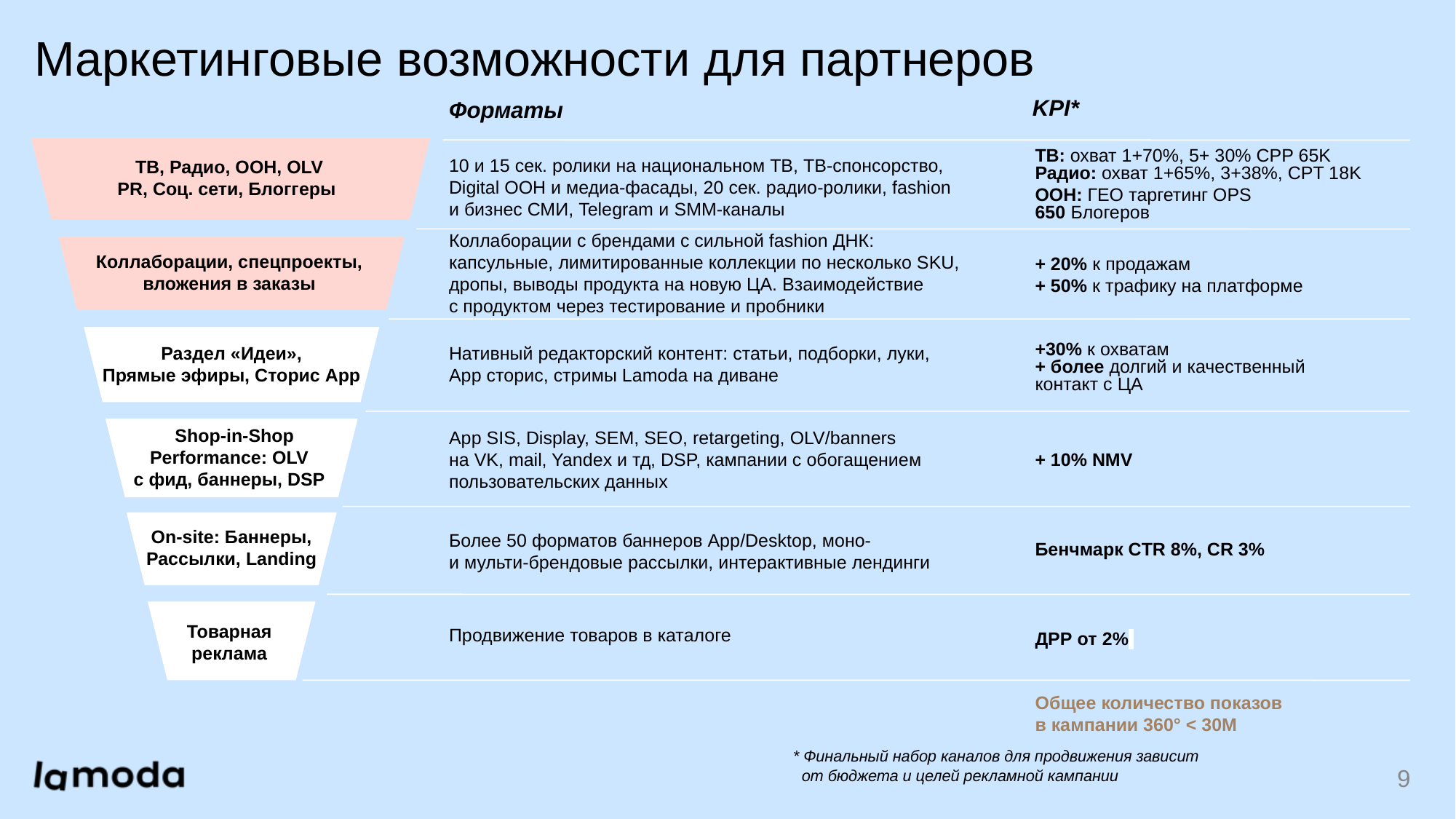

Маркетинговые возможности для партнеров
 KPI*
Форматы
ТВ: охват 1+70%, 5+ 30% CPP 65K
Радио: охват 1+65%, 3+38%, CPT 18K
OOH: ГЕО таргетинг OPS
650 Блогеров

ТВ, Радио, OOH, OLV
PR, Соц. сети, Блоггеры
10 и 15 сек. ролики на национальном ТВ, ТВ-спонсорство, Digital OOH и медиа-фасады, 20 сек. радио-ролики, fashion и бизнес СМИ, Telegram и SMM-каналы
Коллаборации, спецпроекты,
вложения в заказы
Коллаборации с брендами с сильной fashion ДНК:
капсульные, лимитированные коллекции по несколько SKU, дропы, выводы продукта на новую ЦА. Взаимодействие
с продуктом через тестирование и пробники

+ 20% к продажам
+ 50% к трафику на платформе

Раздел «Идеи»,
Прямые эфиры, Сторис App
+30% к охватам
+ более долгий и качественный
контакт с ЦА
Нативный редакторский контент: статьи, подборки, луки,
App сторис, стримы Lamoda на диване
  Shop-in-Shop
Performance: OLV
с фид, баннеры, DSP

App SIS, Display, SEM, SEO, retargeting, OLV/banners
на VK, mail, Yandex и тд, DSP, кампании с обогащением пользовательских данных
+ 10% NMV
On-site: Баннеры, Рассылки, Landing

Бенчмарк CTR 8%, CR 3%
Более 50 форматов баннеров App/Desktop, моно-
и мульти-брендовые рассылки, интерактивные лендинги
Продвижение товаров в каталоге

Товарная реклама
ДРР от 2%
Общее количество показов
в кампании 360° < 30M
* Финальный набор каналов для продвижения зависит
  от бюджета и целей рекламной кампании
9